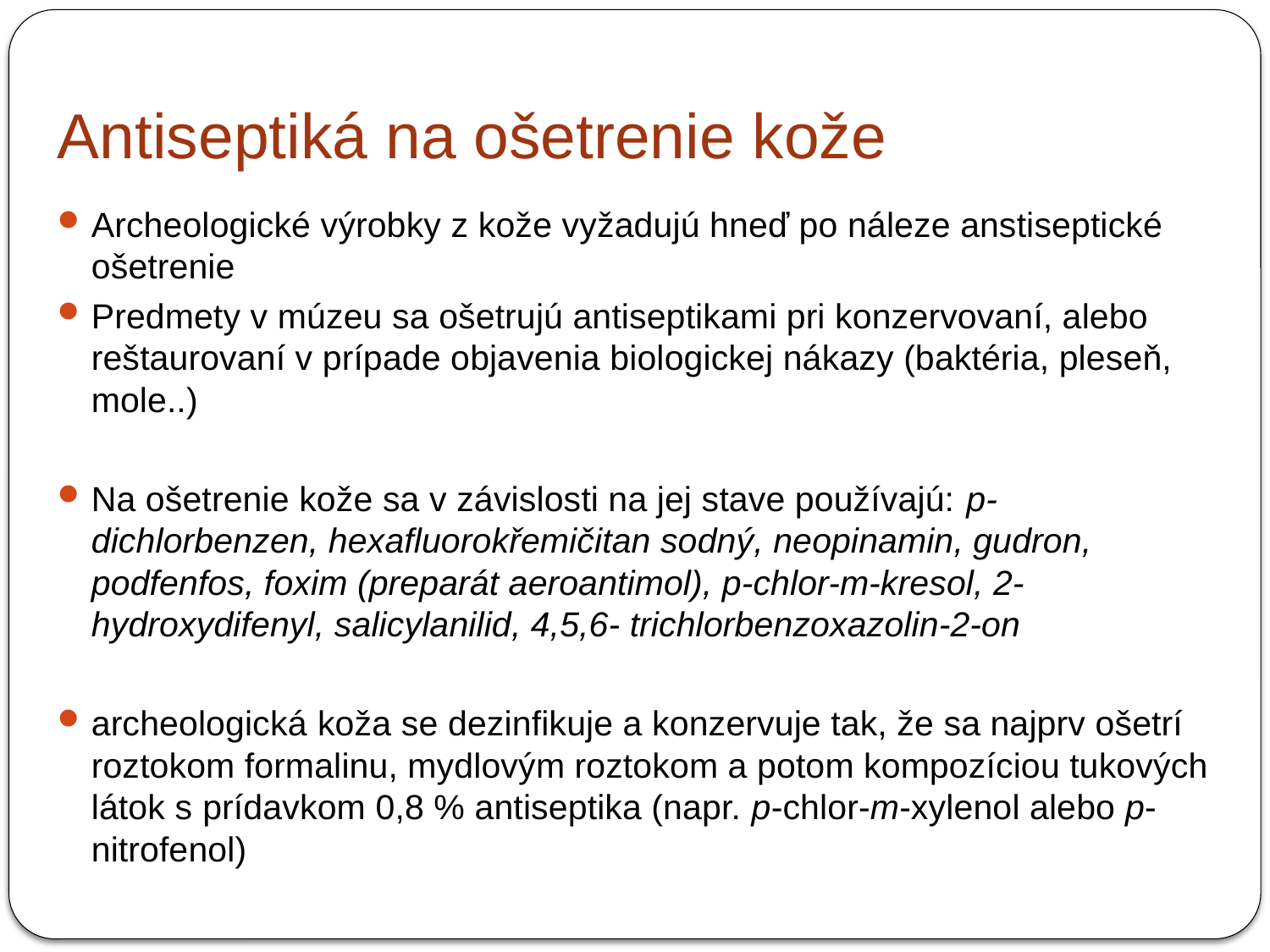

# Antiseptiká na ošetrenie kože
Archeologické výrobky z kože vyžadujú hneď po náleze anstiseptické ošetrenie
Predmety v múzeu sa ošetrujú antiseptikami pri konzervovaní, alebo reštaurovaní v prípade objavenia biologickej nákazy (baktéria, pleseň, mole..)

Na ošetrenie kože sa v závislosti na jej stave používajú: p-dichlorbenzen, hexafluorokřemičitan sodný, neopinamin, gudron, podfenfos, foxim (preparát aeroantimol), p-chlor-m-kresol, 2-hydroxydifenyl, salicylanilid, 4,5,6- trichlorbenzoxazolin-2-on

archeologická koža se dezinfikuje a konzervuje tak, že sa najprv ošetrí roztokom formalinu, mydlovým roztokom a potom kompozíciou tukových látok s prídavkom 0,8 % antiseptika (napr. p-chlor-m-xylenol alebo p-nitrofenol)